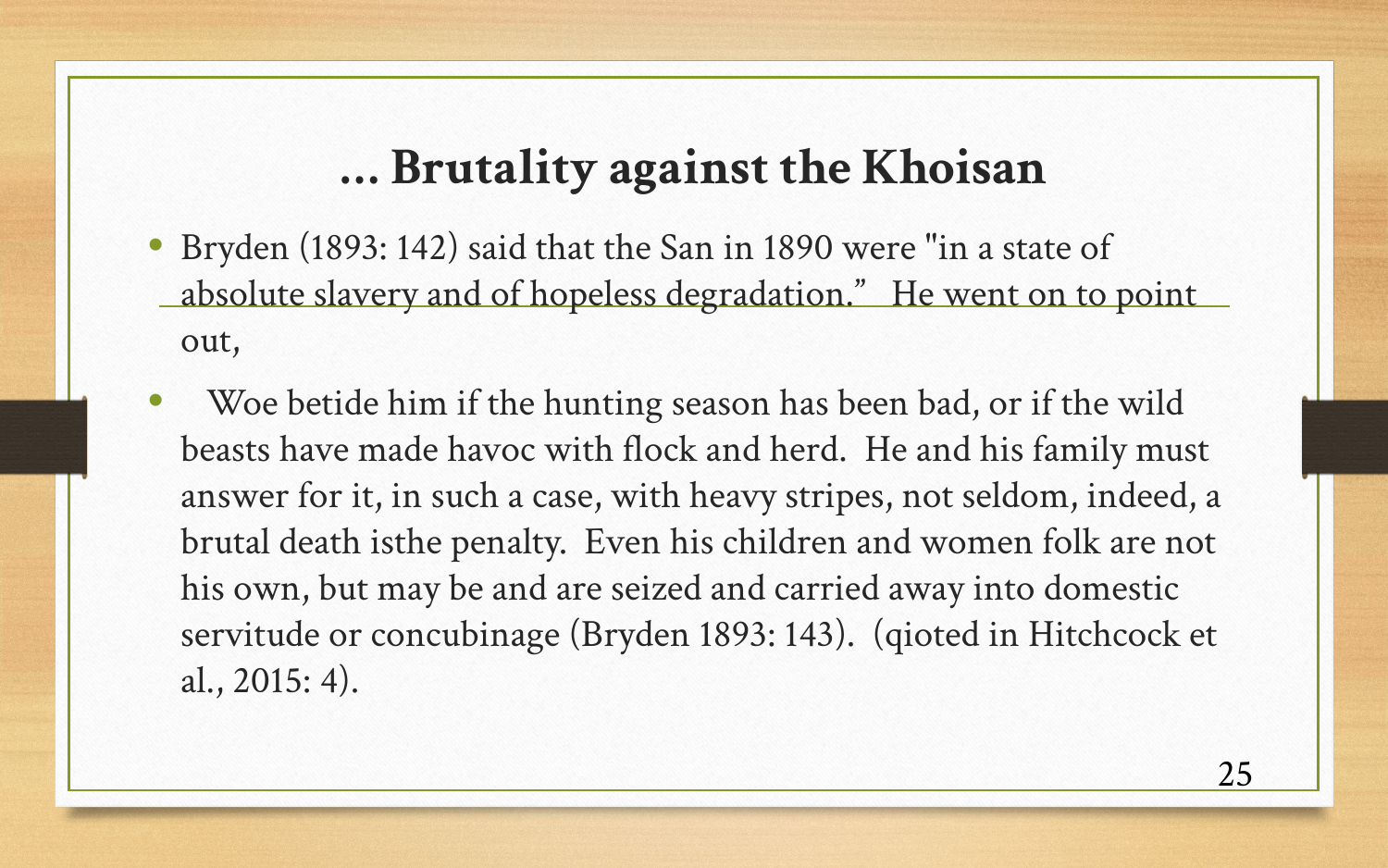

# … Brutality against the Khoisan
Bryden (1893: 142) said that the San in 1890 were "in a state of absolute slavery and of hopeless degradation.”   He went on to point out,
   Woe betide him if the hunting season has been bad, or if the wild beasts have made havoc with flock and herd.  He and his family must answer for it, in such a case, with heavy stripes, not seldom, indeed, a brutal death isthe penalty.  Even his children and women folk are not his own, but may be and are seized and carried away into domestic servitude or concubinage (Bryden 1893: 143).  (qioted in Hitchcock et al., 2015: 4).

25